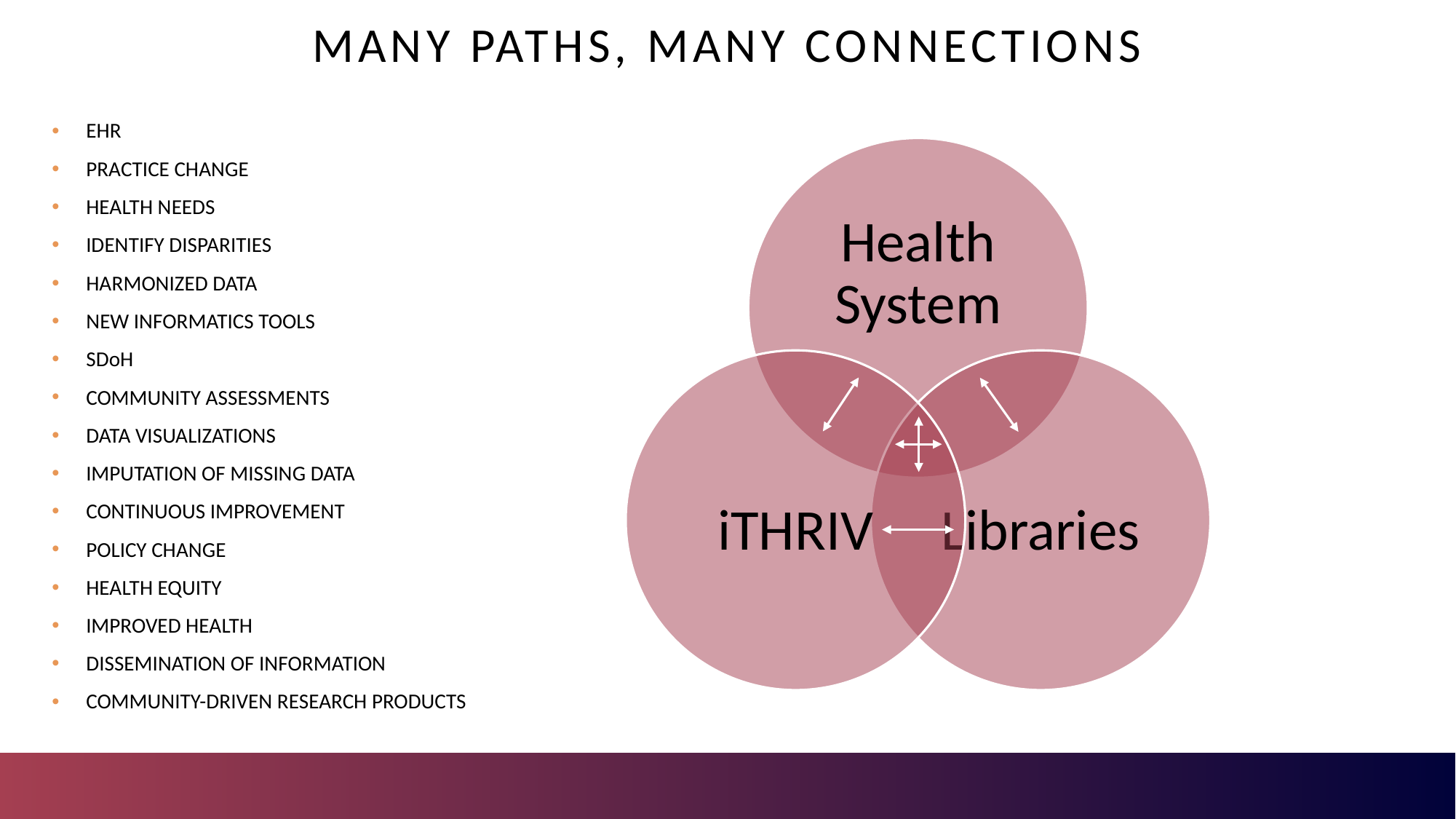

# Many paths, many Connections
EHR
PRACTICE CHANGE
HEALTH NEEDS
IDENTIFY DISPARITIES
HARMONIZED DATA
NEW INFORMATICS TOOLS
SDoH
COMMUNITY ASSESSMENTS
DATA VISUALIZATIONS
IMPUTATION OF MISSING DATA
CONTINUOUS IMPROVEMENT
POLICY CHANGE
HEALTH EQUITY
IMPROVED HEALTH
DISSEMINATION OF INFORMATION
COMMUNITY-DRIVEN RESEARCH PRODUCTS
Health System
Libraries
iTHRIV